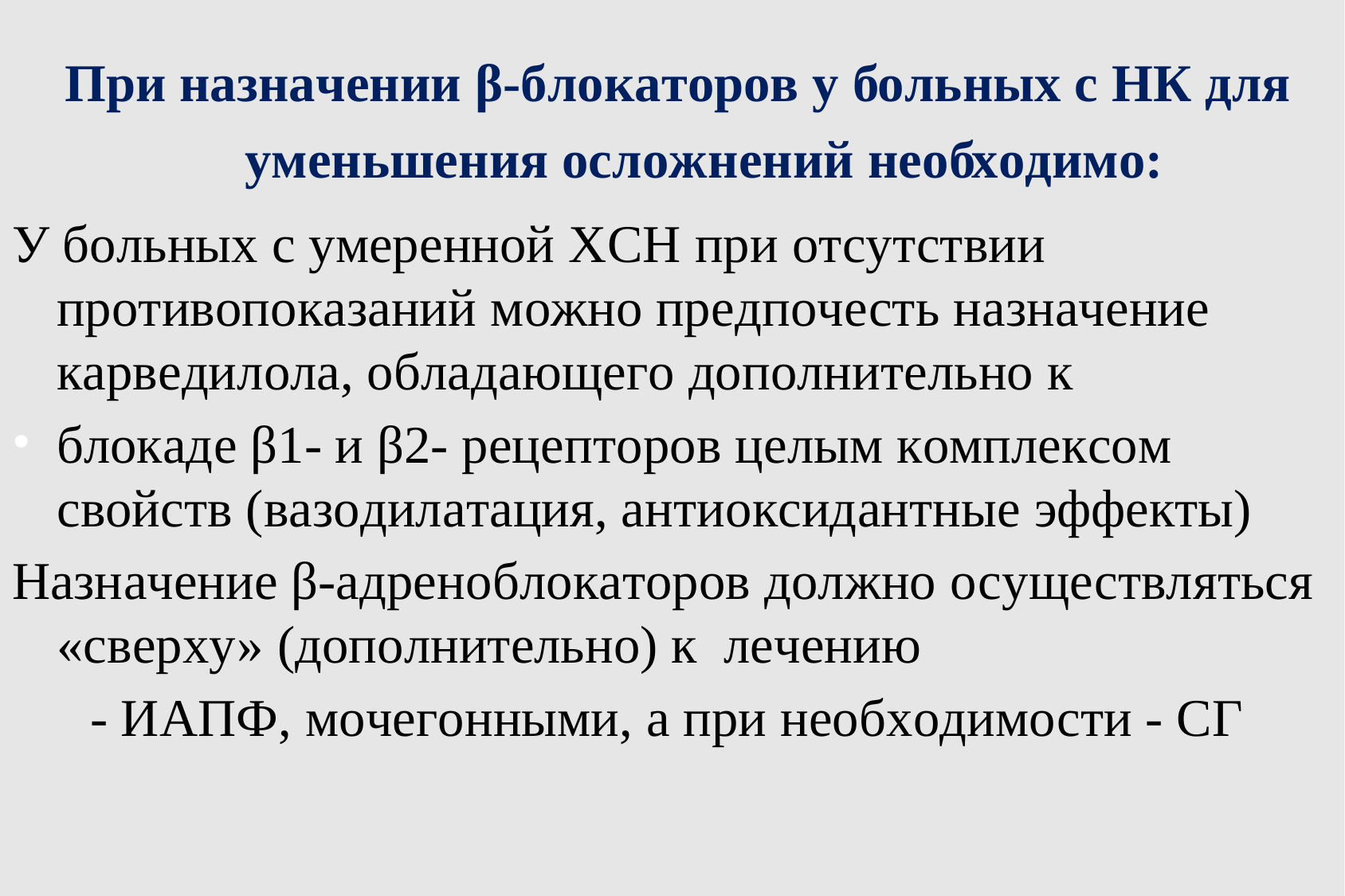

# При назначении β-блокаторов у больных с НК для уменьшения осложнений необходимо:
У больных с умеренной ХСН при отсутствии противопоказаний можно предпочесть назначение карведилола, обладающего дополнительно к
блокаде β1- и β2- рецепторов целым комплексом свойств (вазодилатация, антиоксидантные эффекты)
Назначение β-адреноблокаторов должно осуществляться «сверху» (дополнительно) к  лечению
      - ИАПФ, мочегонными, а при необходимости - СГ